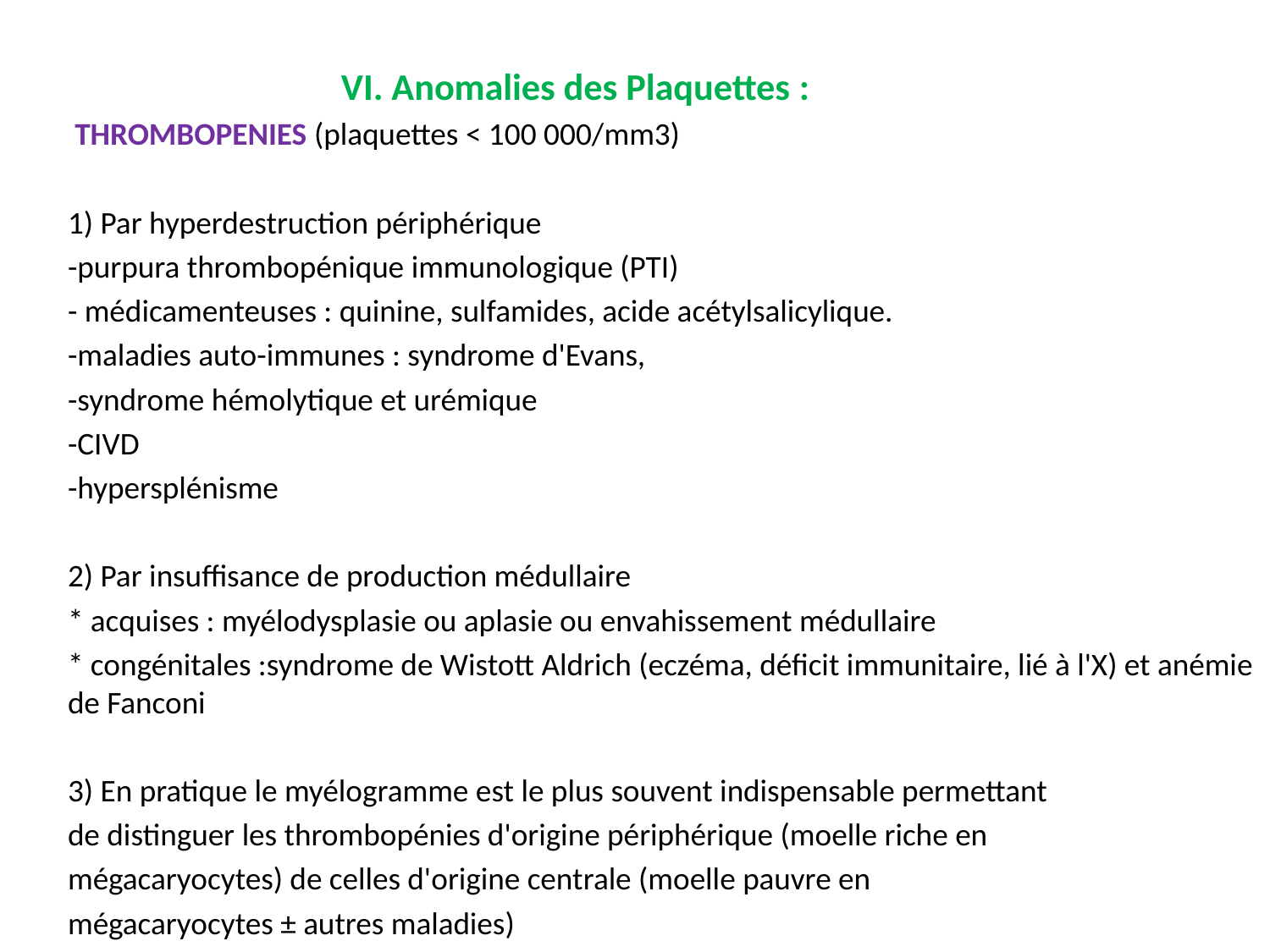

VI. Anomalies des Plaquettes :
 THROMBOPENIES (plaquettes < 100 000/mm3)

1) Par hyperdestruction périphérique
-purpura thrombopénique immunologique (PTI)
- médicamenteuses : quinine, sulfamides, acide acétylsalicylique.
-maladies auto-immunes : syndrome d'Evans,
-syndrome hémolytique et urémique
-CIVD
-hypersplénisme

2) Par insuffisance de production médullaire
* acquises : myélodysplasie ou aplasie ou envahissement médullaire
* congénitales :syndrome de Wistott Aldrich (eczéma, déficit immunitaire, lié à l'X) et anémie de Fanconi

3) En pratique le myélogramme est le plus souvent indispensable permettant
de distinguer les thrombopénies d'origine périphérique (moelle riche en
mégacaryocytes) de celles d'origine centrale (moelle pauvre en
mégacaryocytes ± autres maladies)